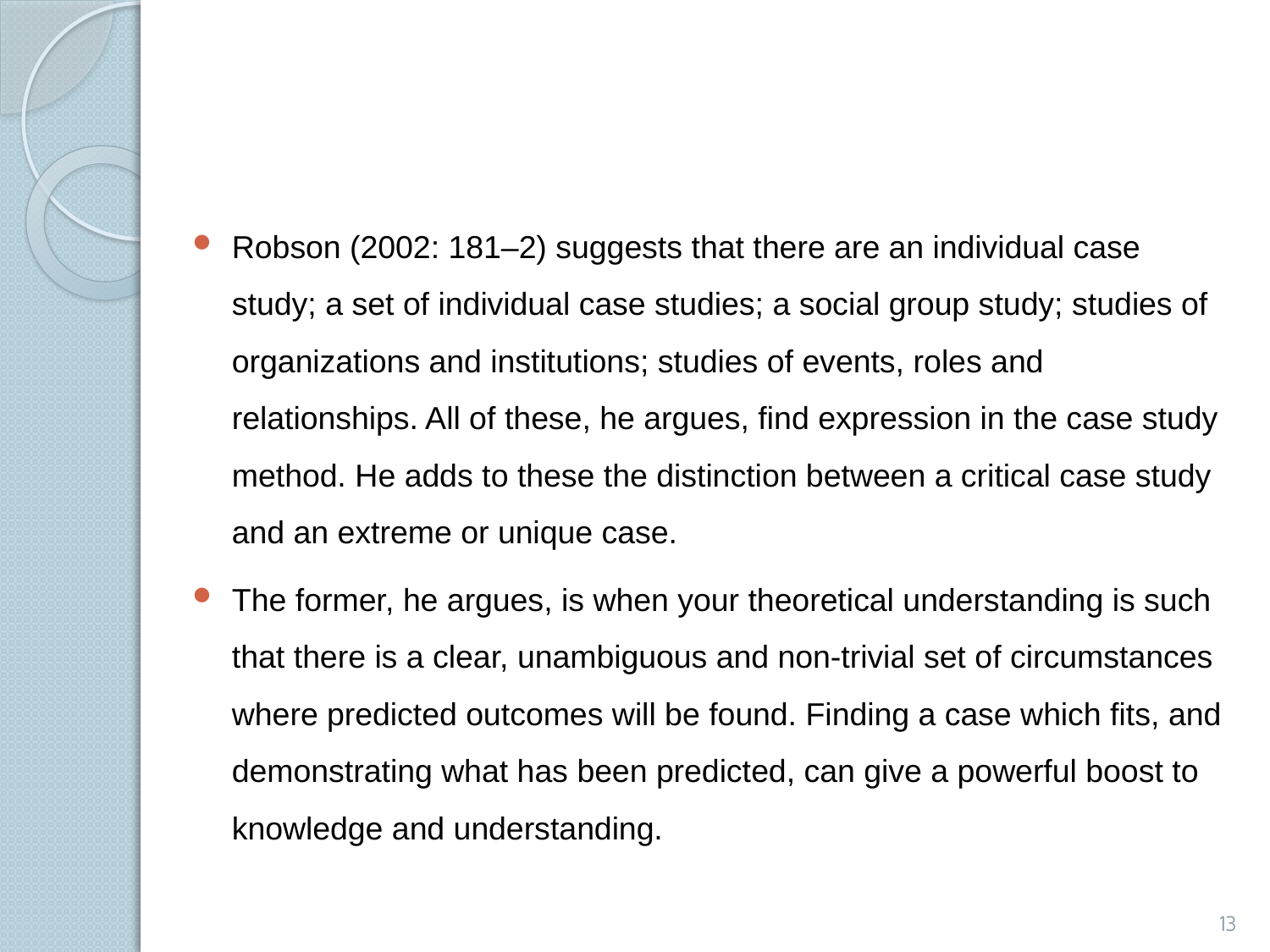

#
Robson (2002: 181–2) suggests that there are an individual case study; a set of individual case studies; a social group study; studies of organizations and institutions; studies of events, roles and relationships. All of these, he argues, ﬁnd expression in the case study method. He adds to these the distinction between a critical case study and an extreme or unique case.
The former, he argues, is when your theoretical understanding is such that there is a clear, unambiguous and non-trivial set of circumstances where predicted outcomes will be found. Finding a case which ﬁts, and demonstrating what has been predicted, can give a powerful boost to knowledge and understanding.
13